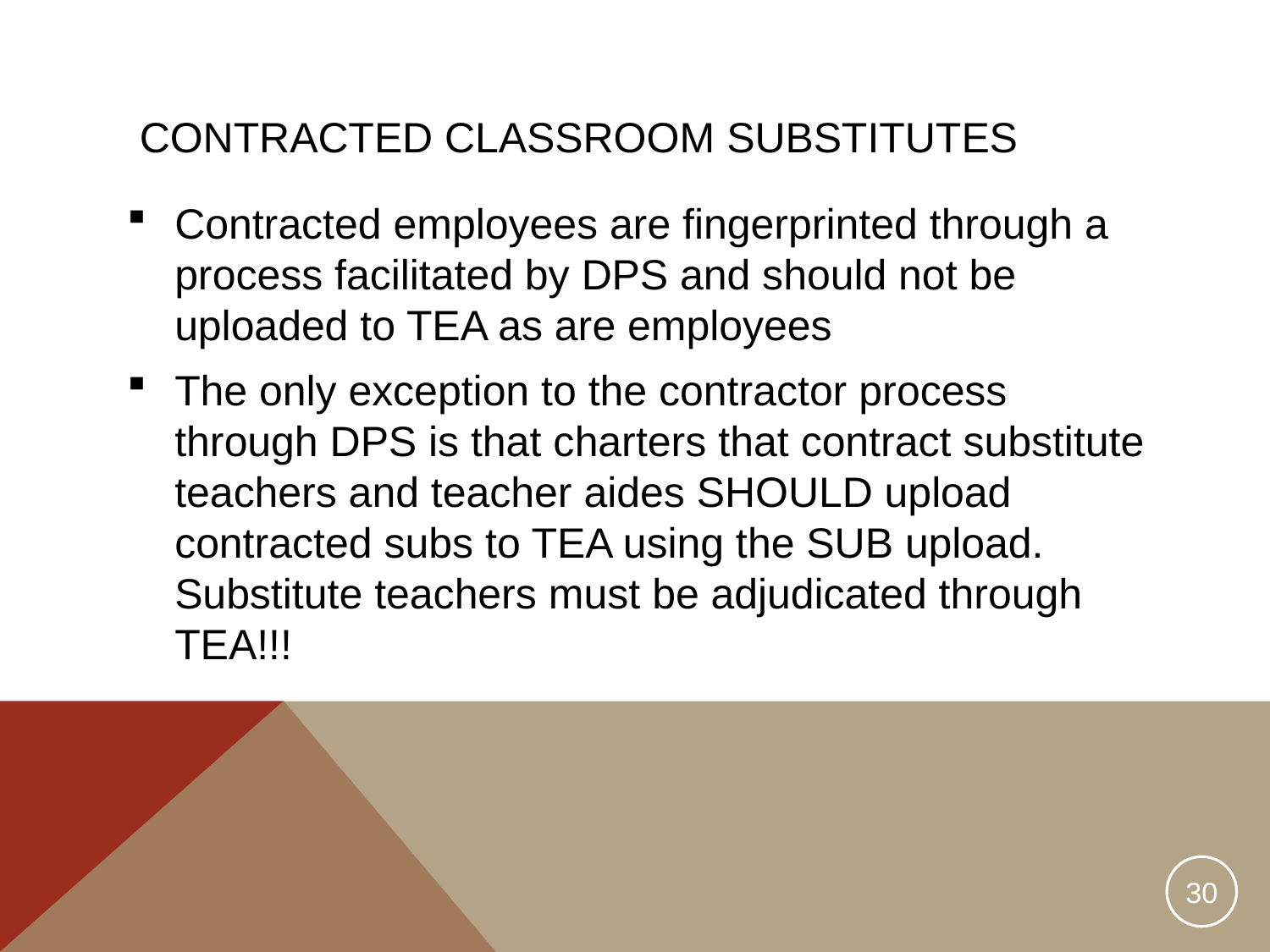

CONTRACTED CLASSROOM SUBSTITUTES
Contracted employees are fingerprinted through a process facilitated by DPS and should not be uploaded to TEA as are employees
The only exception to the contractor process through DPS is that charters that contract substitute teachers and teacher aides SHOULD upload contracted subs to TEA using the SUB upload. Substitute teachers must be adjudicated through TEA!!!

30